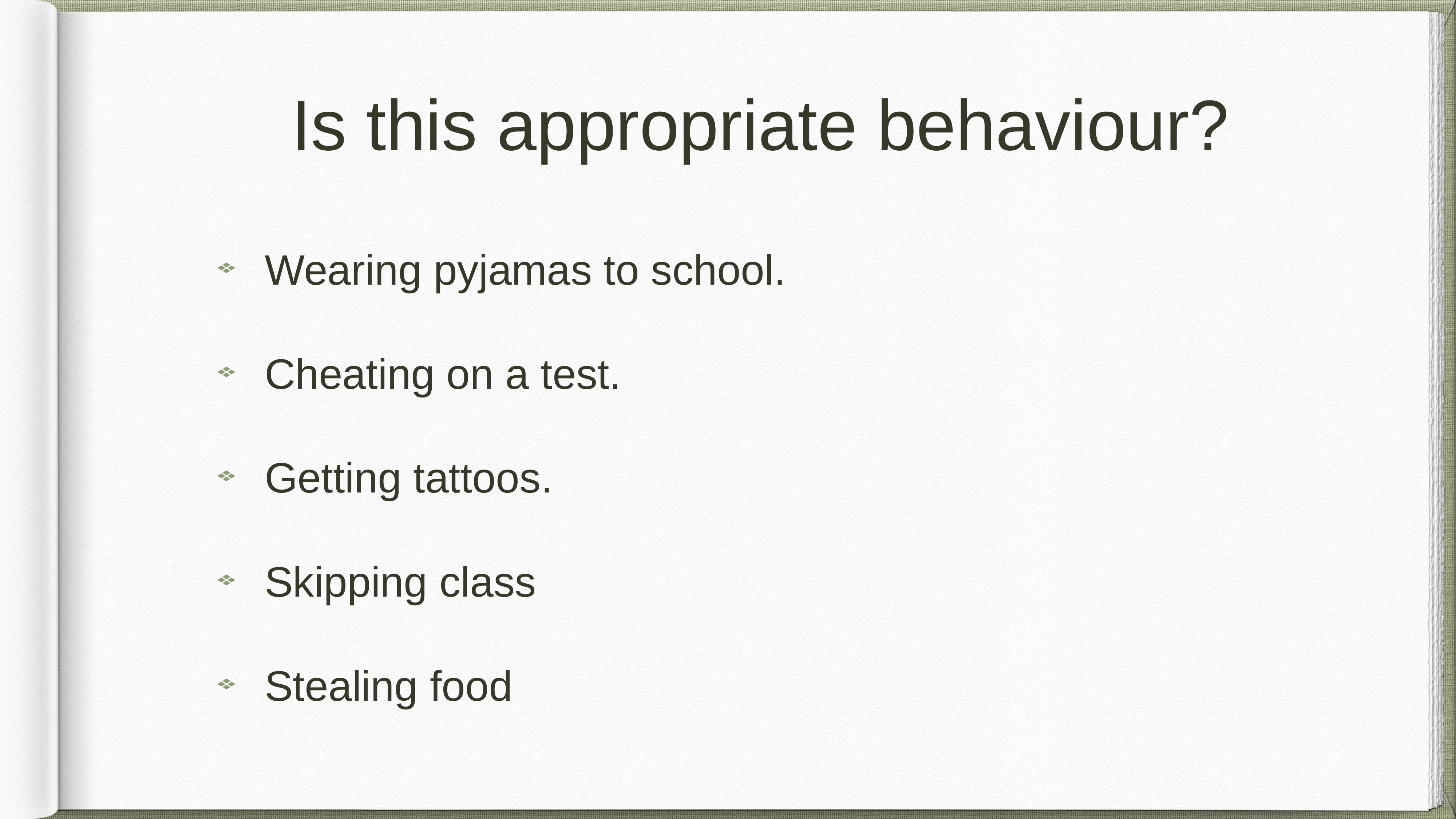

# Is this appropriate behaviour?
Wearing pyjamas to school.
Cheating on a test.
Getting tattoos.
Skipping class
Stealing food